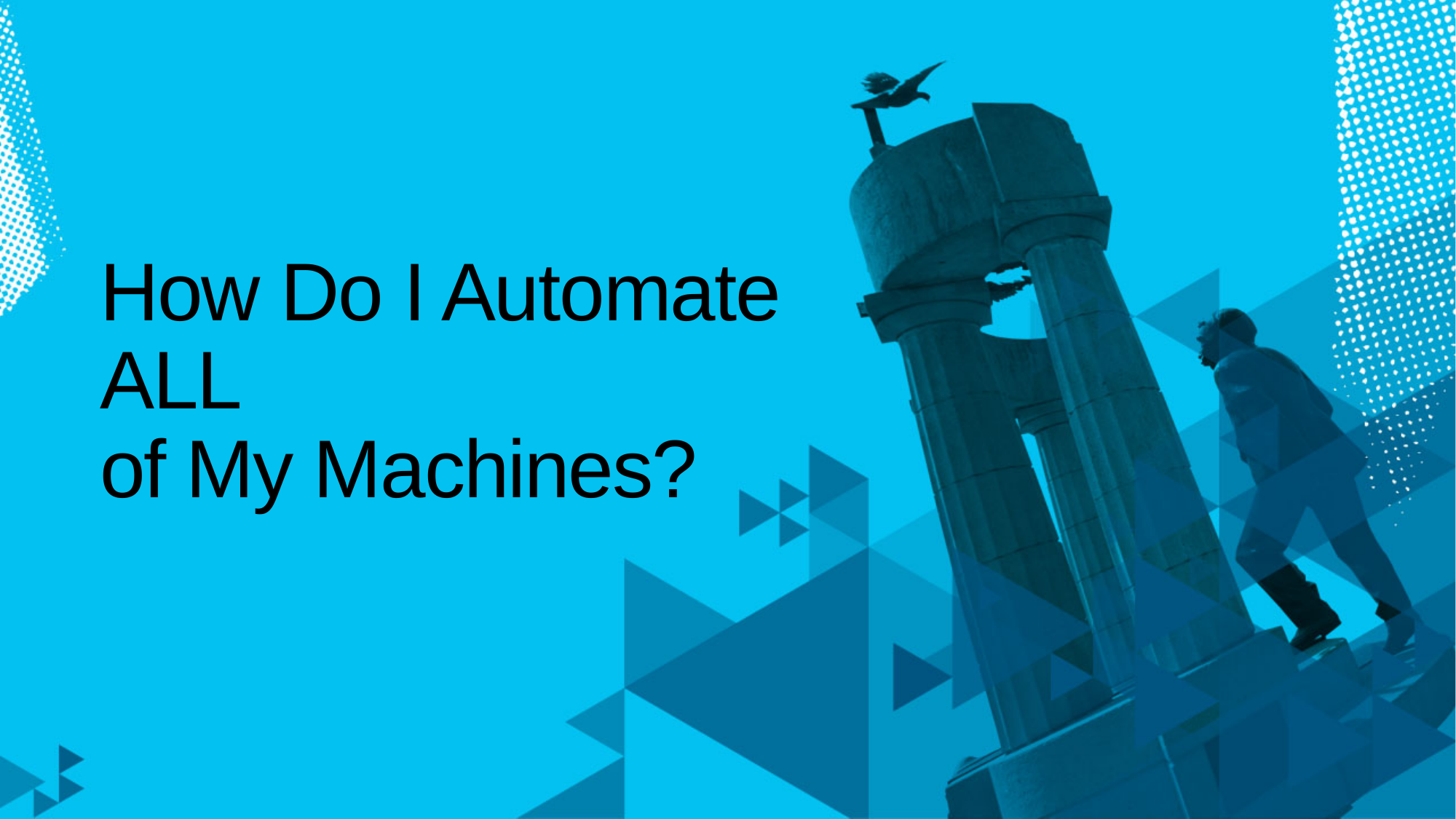

# How Do I Automate ALL of My Machines?